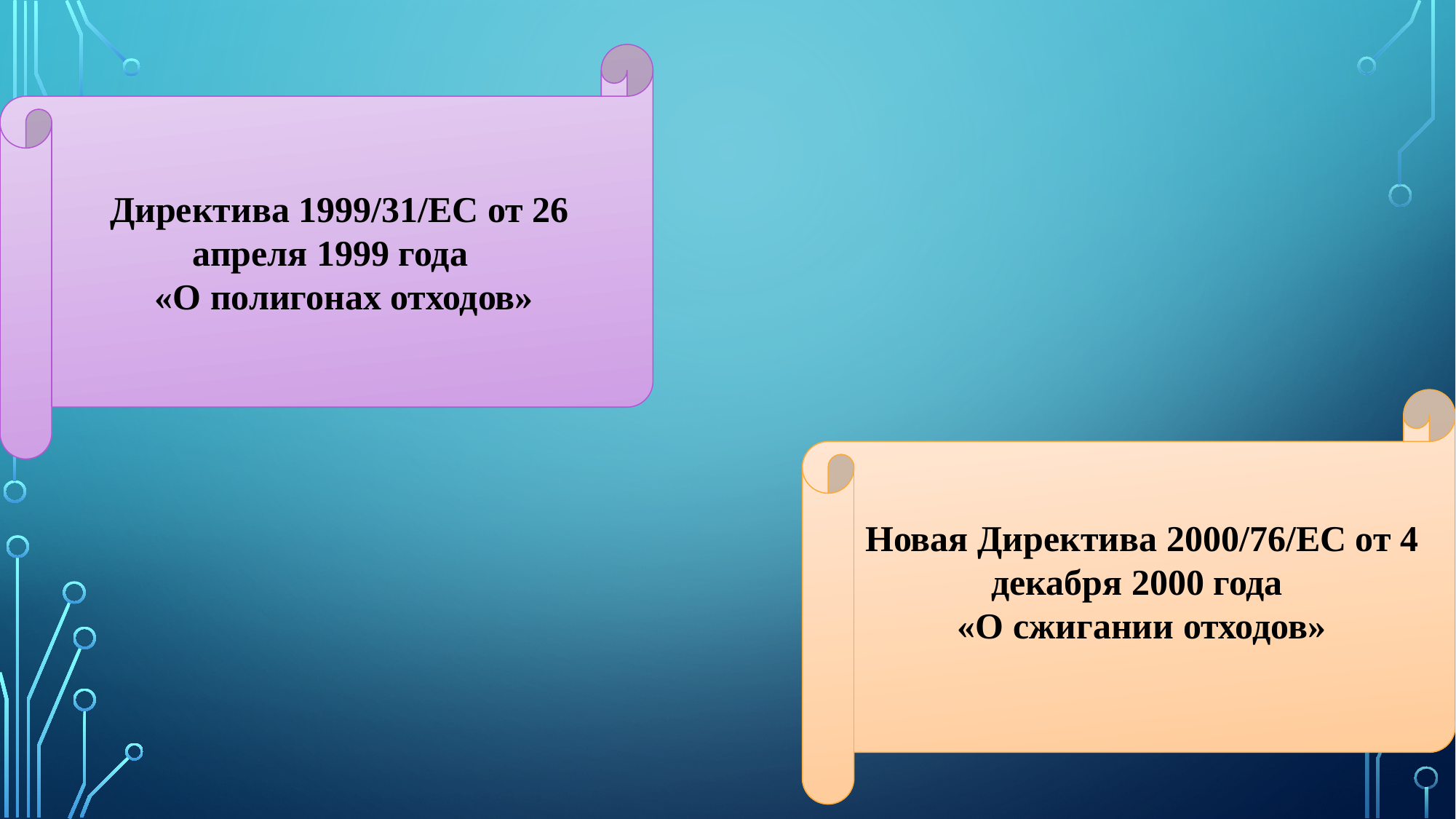

Директива 1999/31/ЕС от 26 апреля 1999 года
 «О полигонах отходов»
Новая Директива 2000/76/ЕС от 4 декабря 2000 года
«О сжигании отходов»